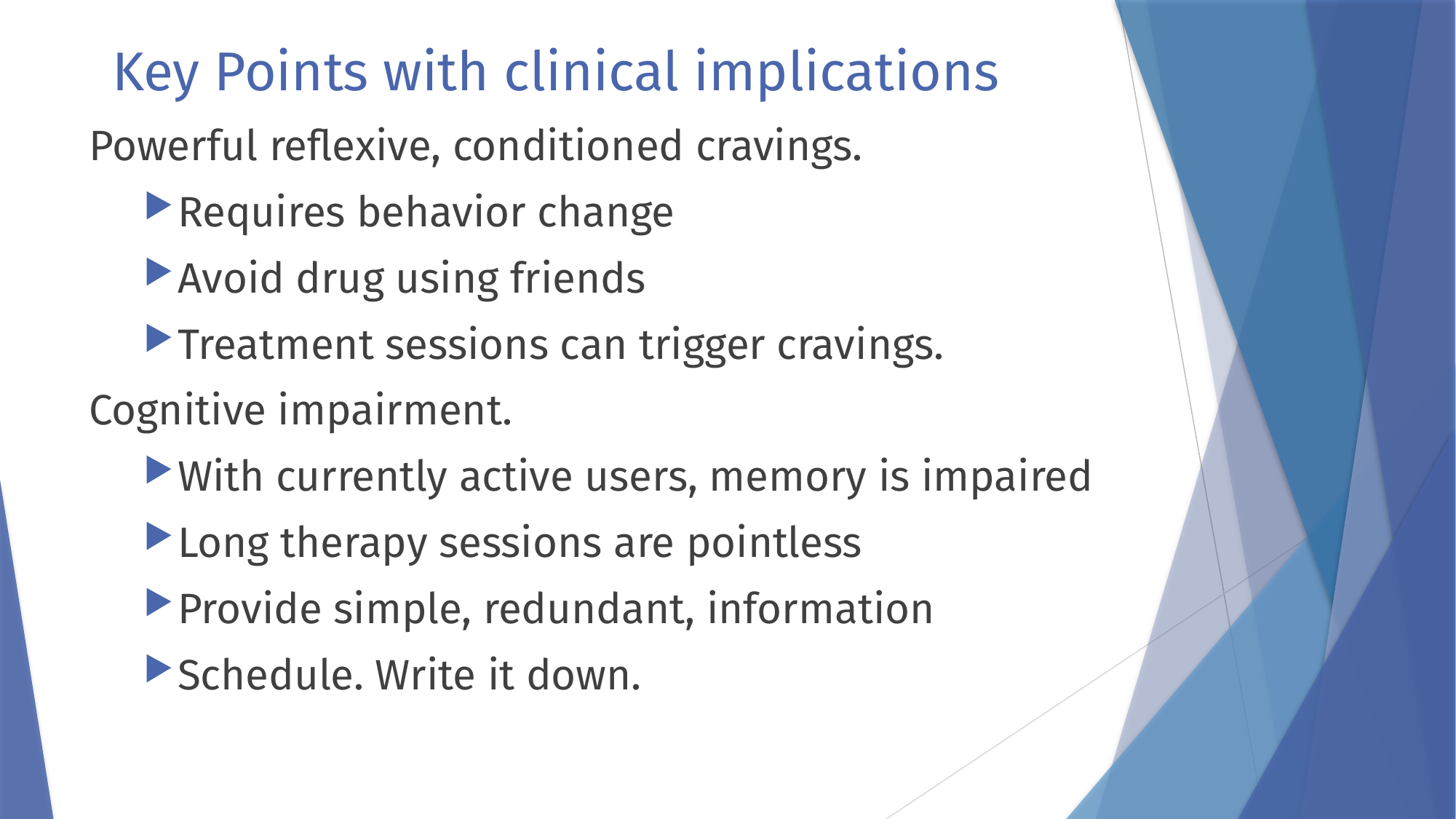

# Key Points with clinical implications
Powerful reflexive, conditioned cravings.
Requires behavior change
Avoid drug using friends
Treatment sessions can trigger cravings.
Cognitive impairment.
With currently active users, memory is impaired
Long therapy sessions are pointless
Provide simple, redundant, information
Schedule. Write it down.